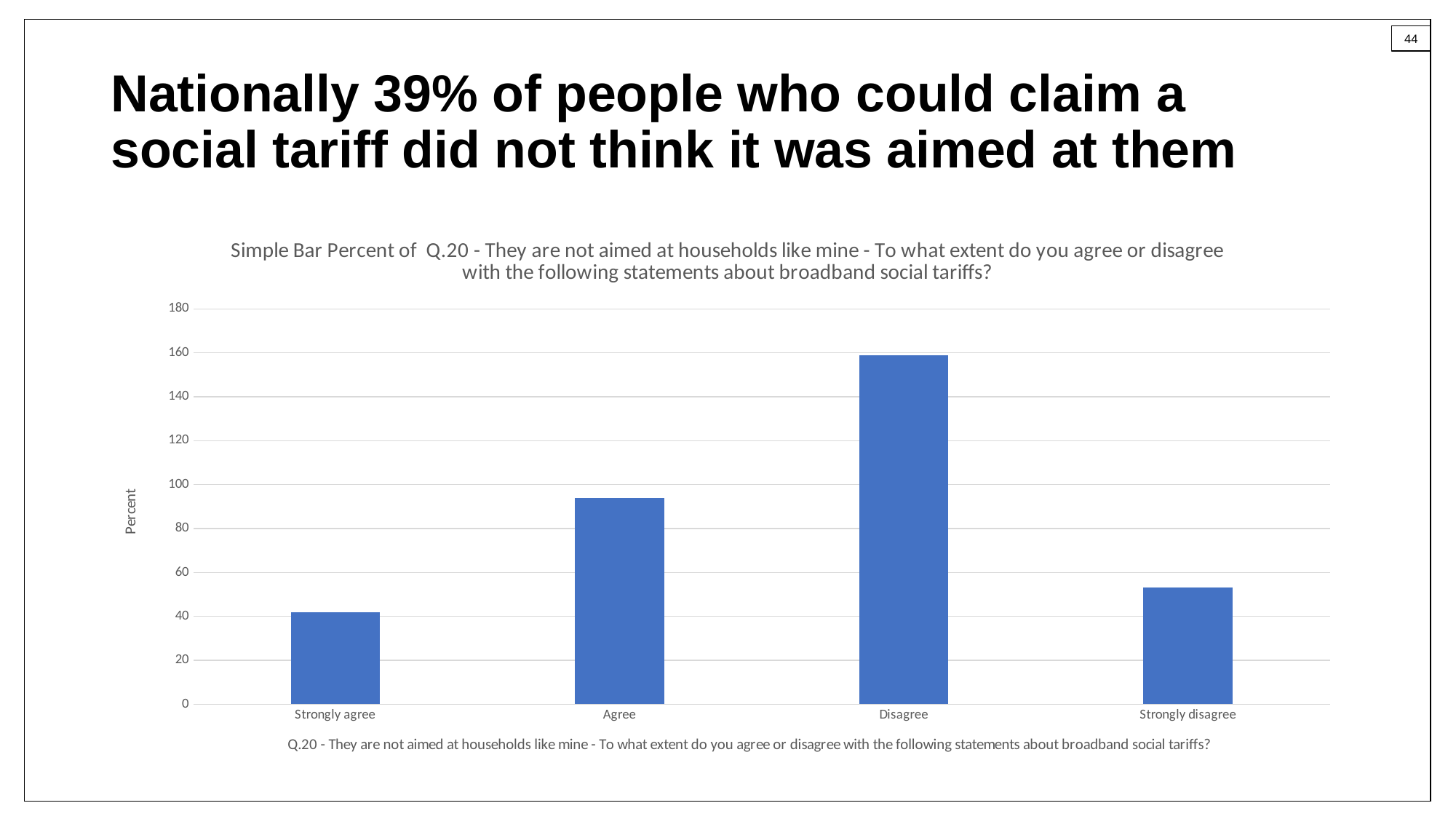

# Nationally 39% of people who could claim a social tariff did not think it was aimed at them

### Chart: Simple Bar Percent of  Q.20 - They are not aimed at households like mine - To what extent do you agree or disagree with the following statements about broadband social tariffs?

| Category |  |
|---|---|
| Strongly agree | 42.0 |
| Agree | 94.0 |
| Disagree | 159.0 |
| Strongly disagree | 53.0 |